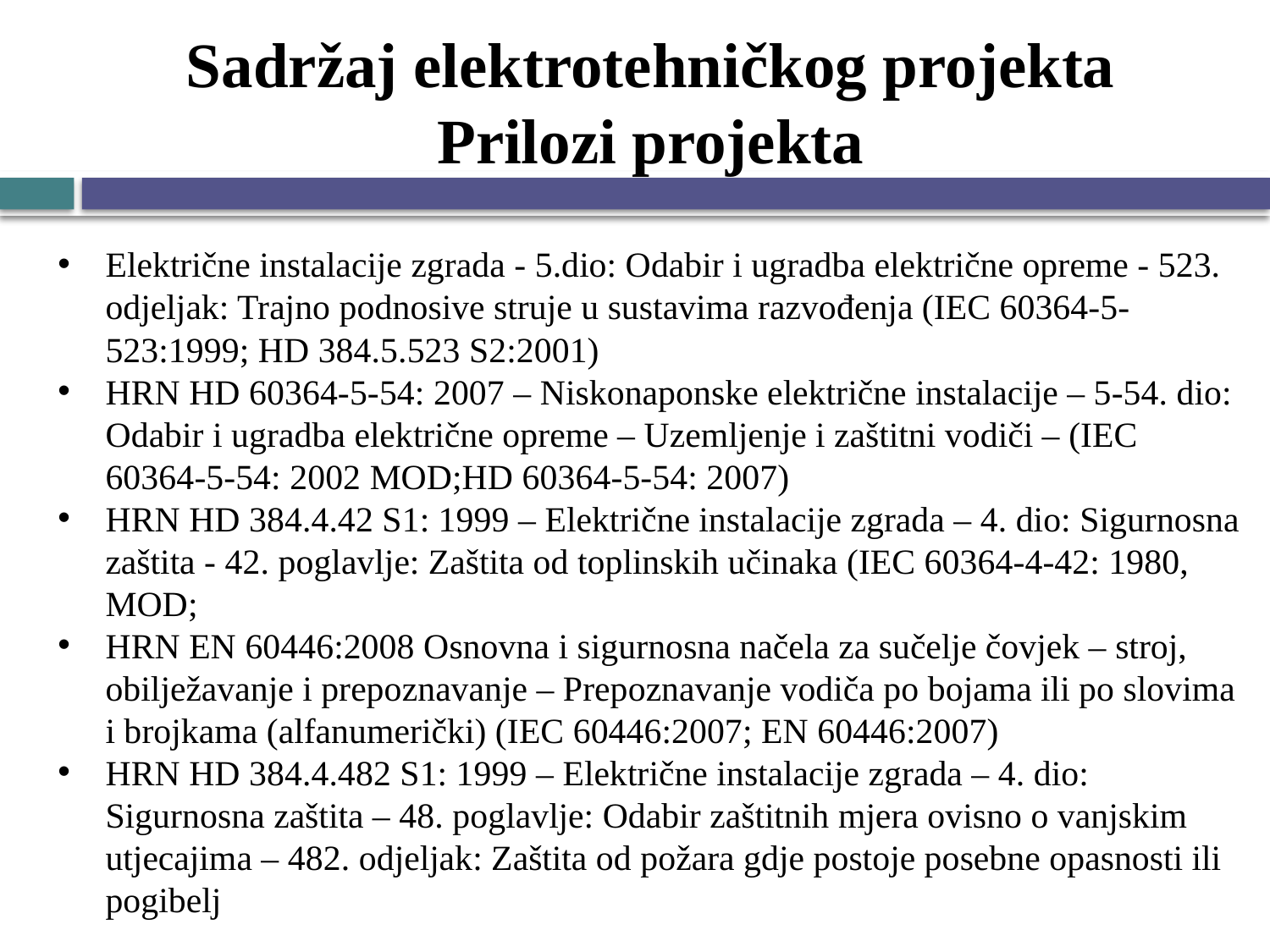

# Sadržaj elektrotehničkog projekta Prilozi projekta
Električne instalacije zgrada - 5.dio: Odabir i ugradba električne opreme - 523. odjeljak: Trajno podnosive struje u sustavima razvođenja (IEC 60364-5-523:1999; HD 384.5.523 S2:2001)
HRN HD 60364-5-54: 2007 – Niskonaponske električne instalacije – 5-54. dio: Odabir i ugradba električne opreme – Uzemljenje i zaštitni vodiči – (IEC 60364-5-54: 2002 MOD;HD 60364-5-54: 2007)
HRN HD 384.4.42 S1: 1999 – Električne instalacije zgrada – 4. dio: Sigurnosna zaštita - 42. poglavlje: Zaštita od toplinskih učinaka (IEC 60364-4-42: 1980, MOD;
HRN EN 60446:2008 Osnovna i sigurnosna načela za sučelje čovjek – stroj, obilježavanje i prepoznavanje – Prepoznavanje vodiča po bojama ili po slovima i brojkama (alfanumerički) (IEC 60446:2007; EN 60446:2007)
HRN HD 384.4.482 S1: 1999 – Električne instalacije zgrada – 4. dio: Sigurnosna zaštita – 48. poglavlje: Odabir zaštitnih mjera ovisno o vanjskim utjecajima – 482. odjeljak: Zaštita od požara gdje postoje posebne opasnosti ili pogibelj